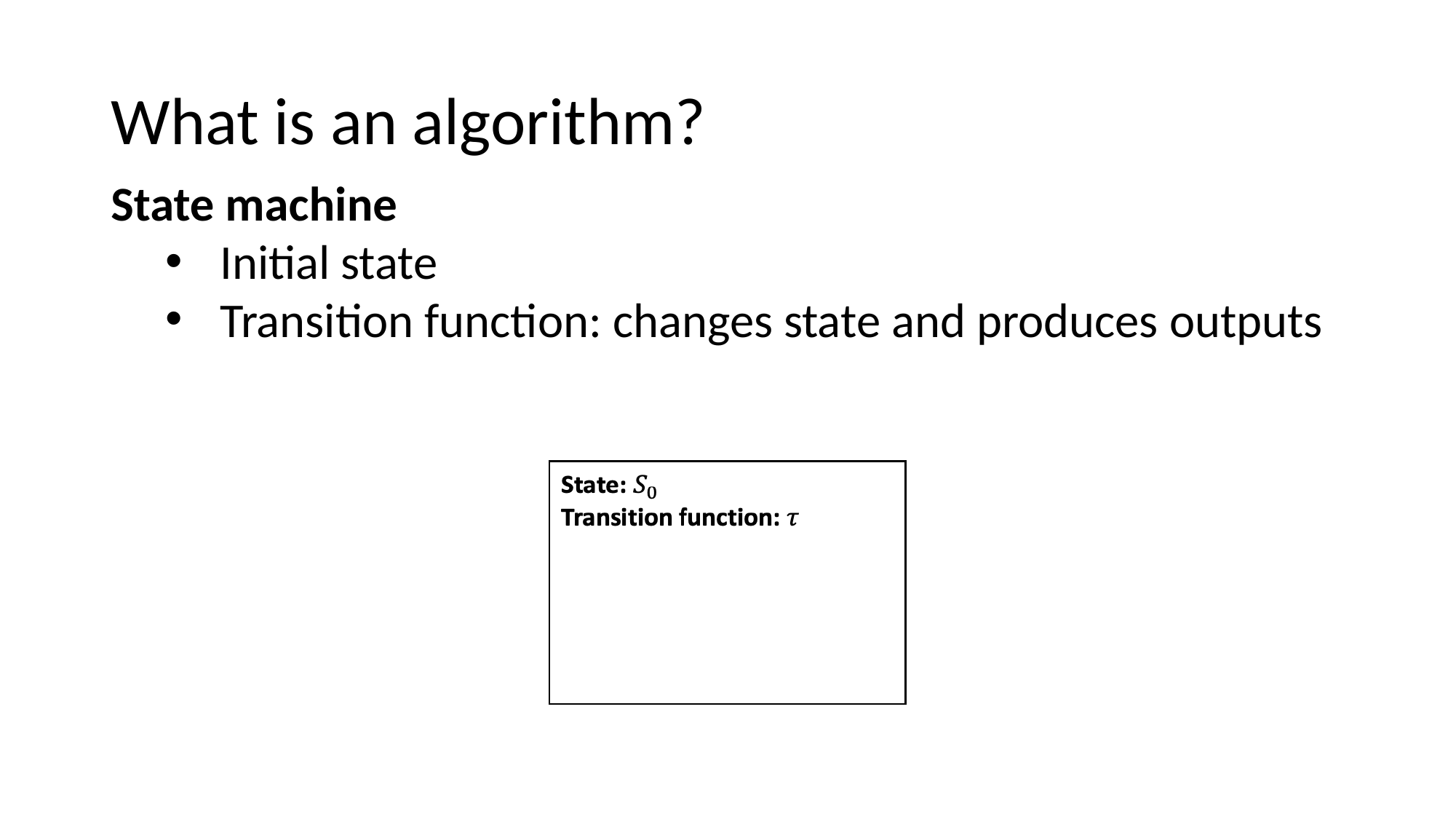

# What is an algorithm?
State machine
Initial state
Transition function: changes state and produces outputs